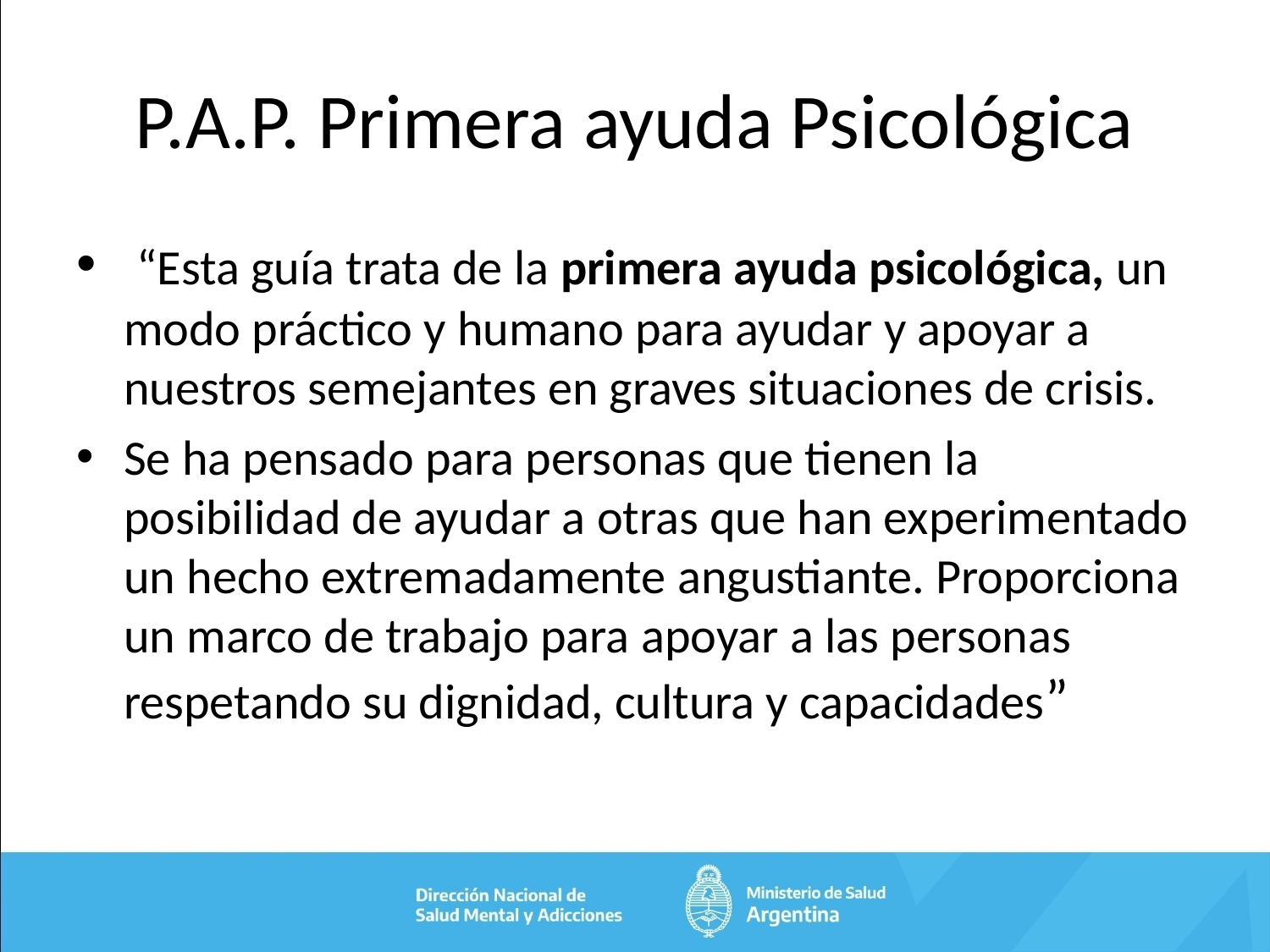

# P.A.P. Primera ayuda Psicológica
 “Esta guía trata de la primera ayuda psicológica, un modo práctico y humano para ayudar y apoyar a nuestros semejantes en graves situaciones de crisis.
Se ha pensado para personas que tienen la posibilidad de ayudar a otras que han experimentado un hecho extremadamente angustiante. Proporciona un marco de trabajo para apoyar a las personas respetando su dignidad, cultura y capacidades”